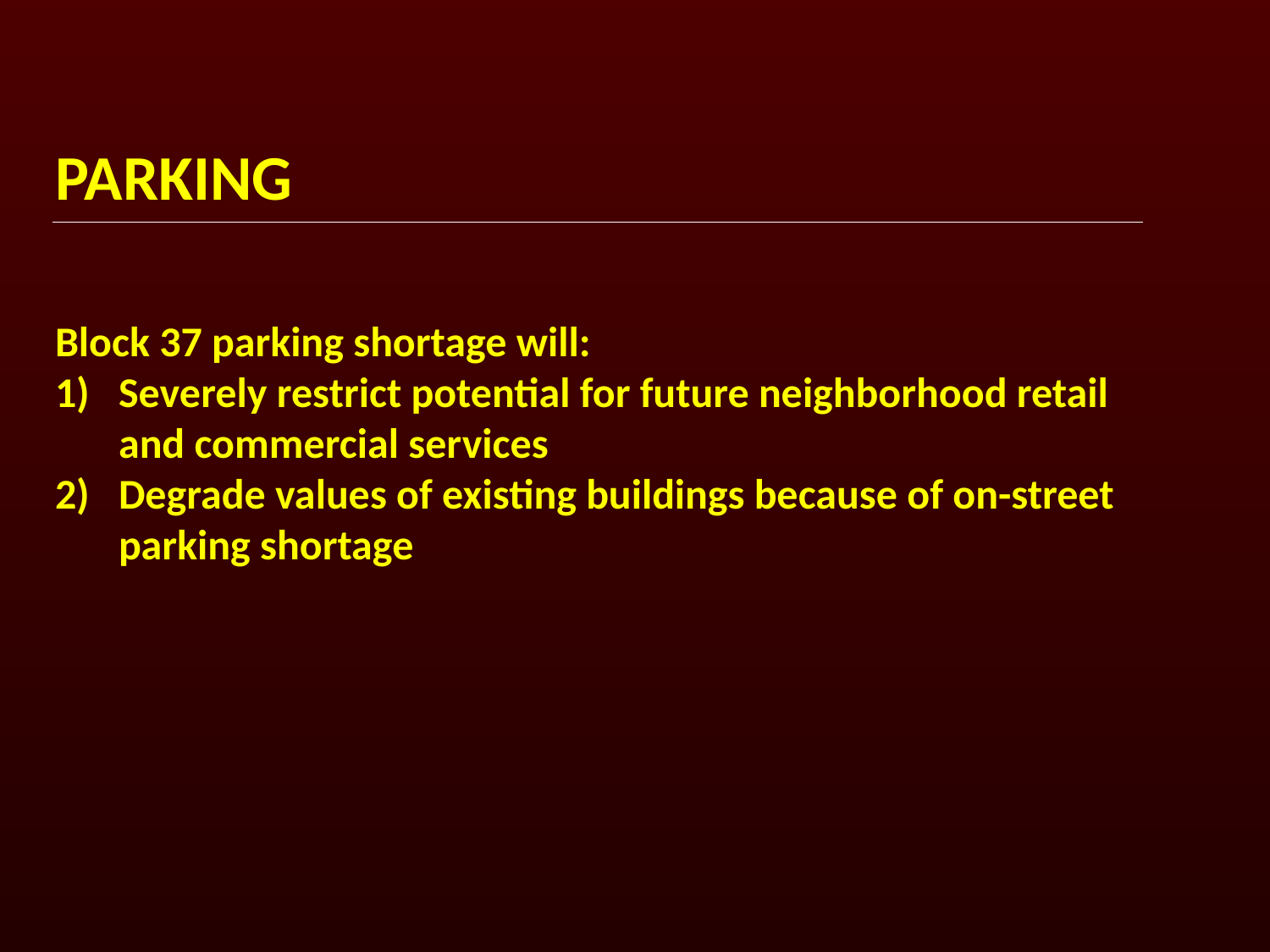

PARKING

Block 37 parking shortage will:
Severely restrict potential for future neighborhood retail and commercial services
Degrade values of existing buildings because of on-street  parking shortage